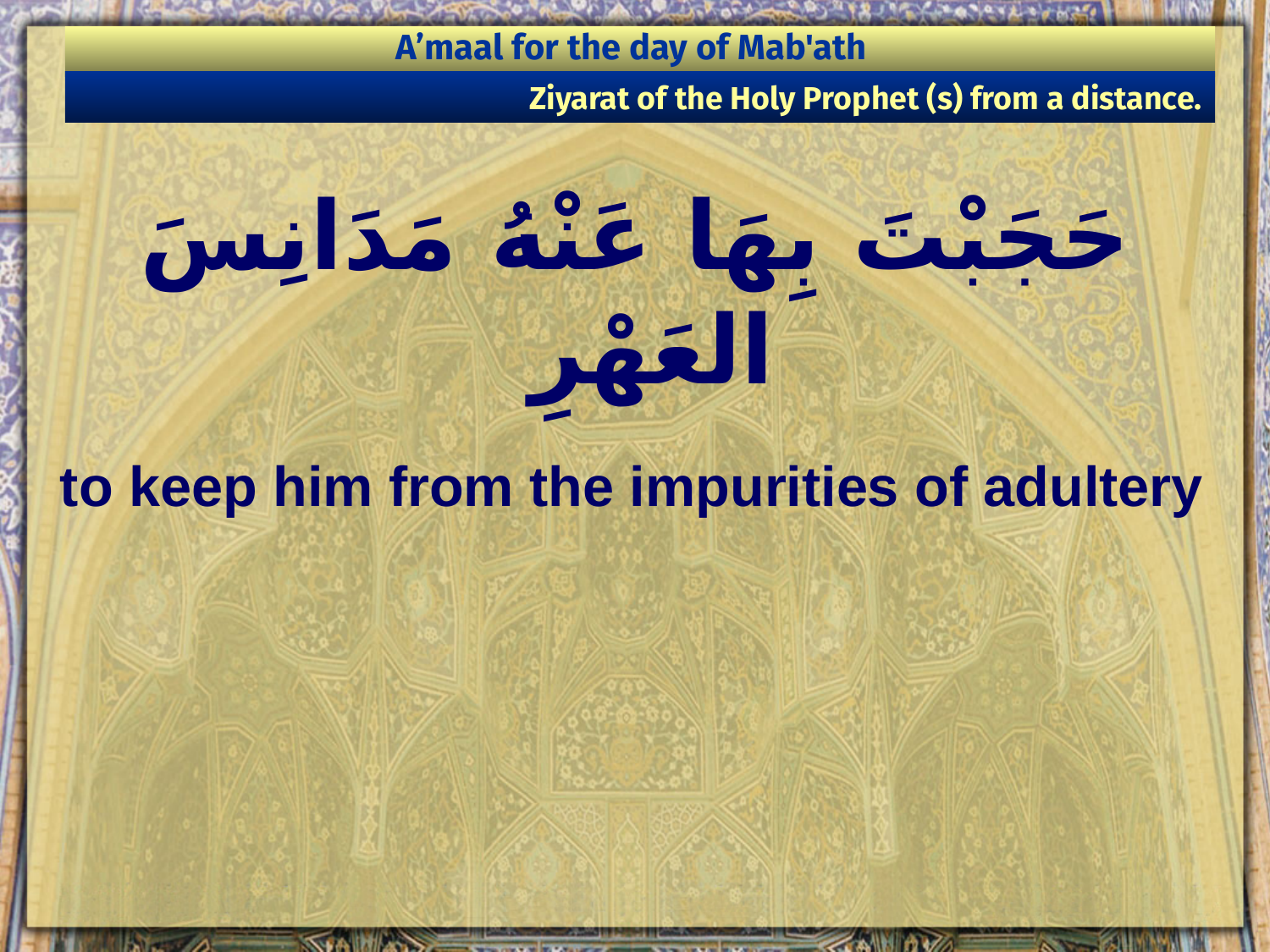

A’maal for the day of Mab'ath
Ziyarat of the Holy Prophet (s) from a distance.
# حَجَبْتَ بِهَا عَنْهُ مَدَانِسَ العَهْرِ
to keep him from the impurities of adultery